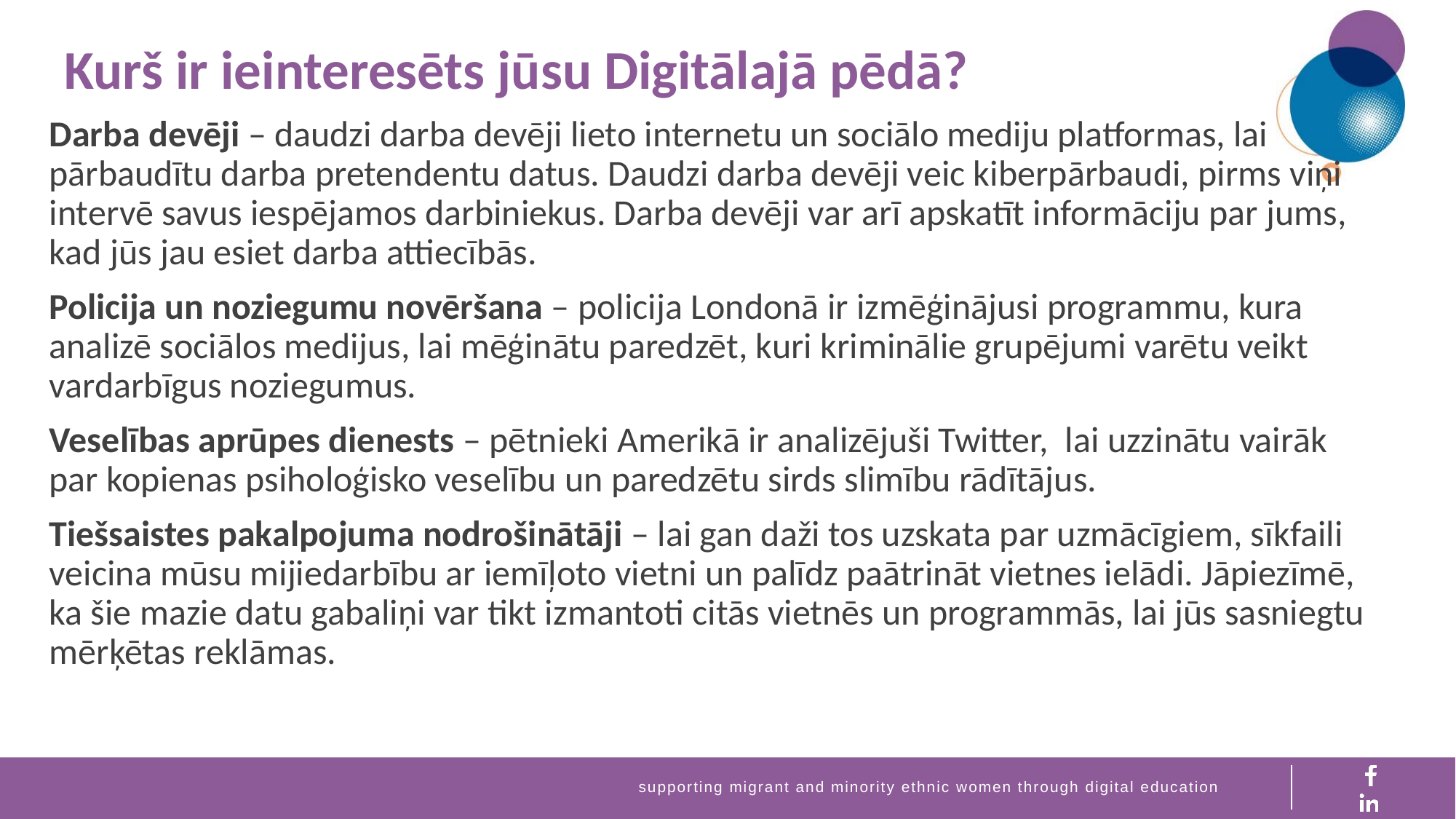

Kurš ir ieinteresēts jūsu Digitālajā pēdā?
Darba devēji – daudzi darba devēji lieto internetu un sociālo mediju platformas, lai pārbaudītu darba pretendentu datus. Daudzi darba devēji veic kiberpārbaudi, pirms viņi intervē savus iespējamos darbiniekus. Darba devēji var arī apskatīt informāciju par jums, kad jūs jau esiet darba attiecībās.
Policija un noziegumu novēršana – policija Londonā ir izmēģinājusi programmu, kura analizē sociālos medijus, lai mēģinātu paredzēt, kuri kriminālie grupējumi varētu veikt vardarbīgus noziegumus.
Veselības aprūpes dienests – pētnieki Amerikā ir analizējuši Twitter,  lai uzzinātu vairāk par kopienas psiholoģisko veselību un paredzētu sirds slimību rādītājus.
Tiešsaistes pakalpojuma nodrošinātāji – lai gan daži tos uzskata par uzmācīgiem, sīkfaili veicina mūsu mijiedarbību ar iemīļoto vietni un palīdz paātrināt vietnes ielādi. Jāpiezīmē, ka šie mazie datu gabaliņi var tikt izmantoti citās vietnēs un programmās, lai jūs sasniegtu mērķētas reklāmas.